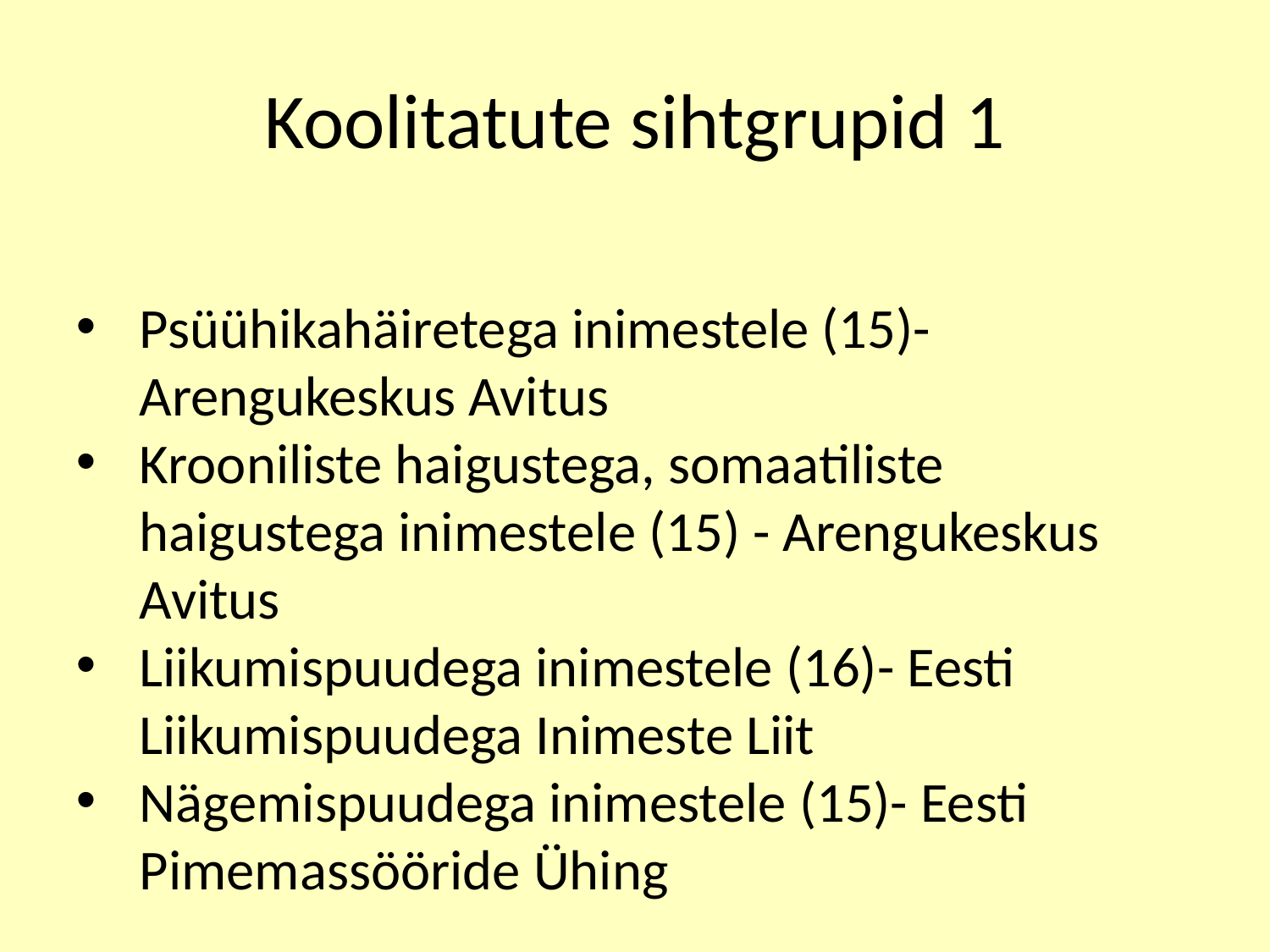

# Koolitatute sihtgrupid 1
Psüühikahäiretega inimestele (15)- Arengukeskus Avitus
Krooniliste haigustega, somaatiliste haigustega inimestele (15) - Arengukeskus Avitus
Liikumispuudega inimestele (16)- Eesti Liikumispuudega Inimeste Liit
Nägemispuudega inimestele (15)- Eesti Pimemassööride Ühing